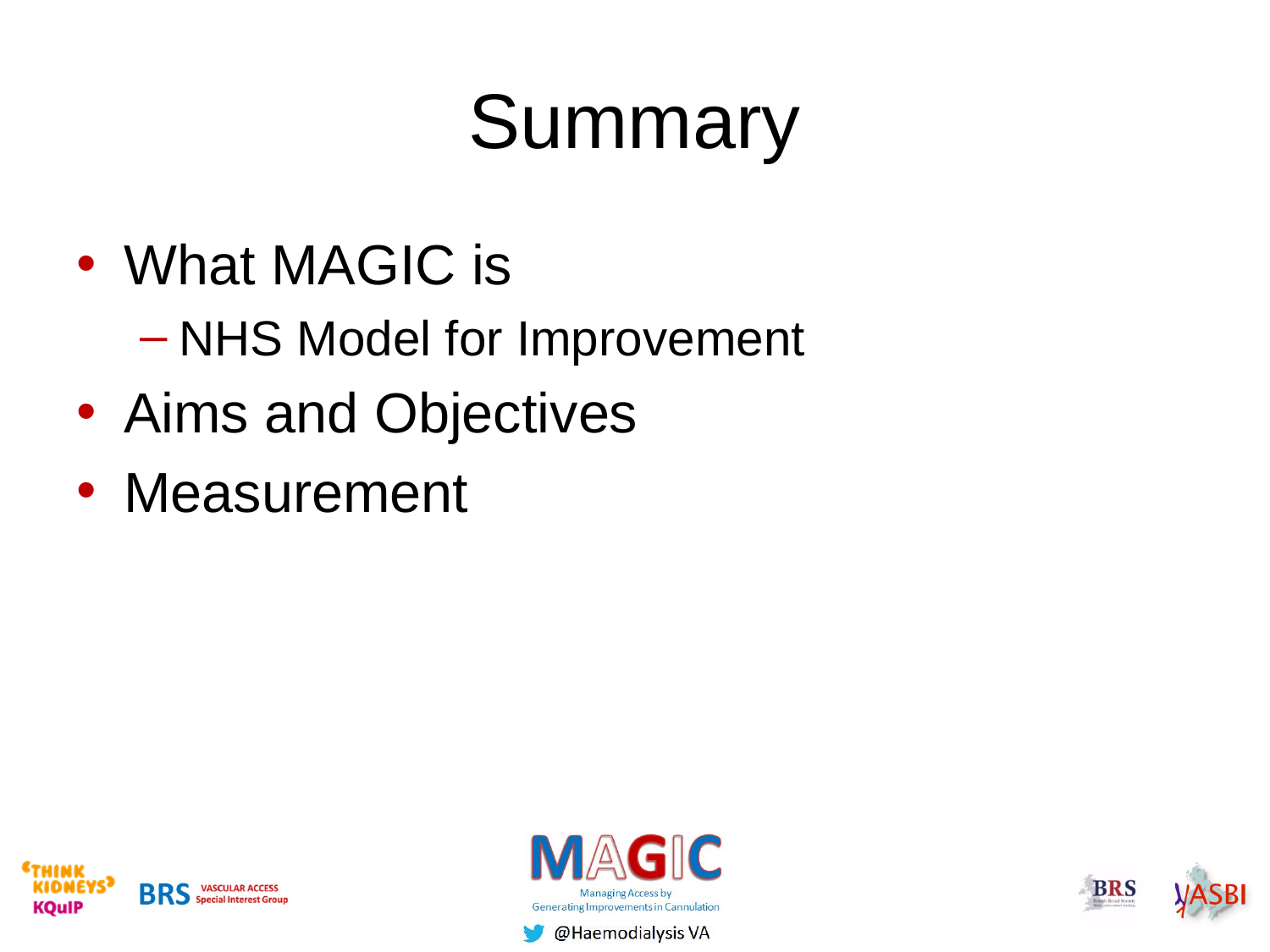

# Summary
What MAGIC is
NHS Model for Improvement
Aims and Objectives
Measurement